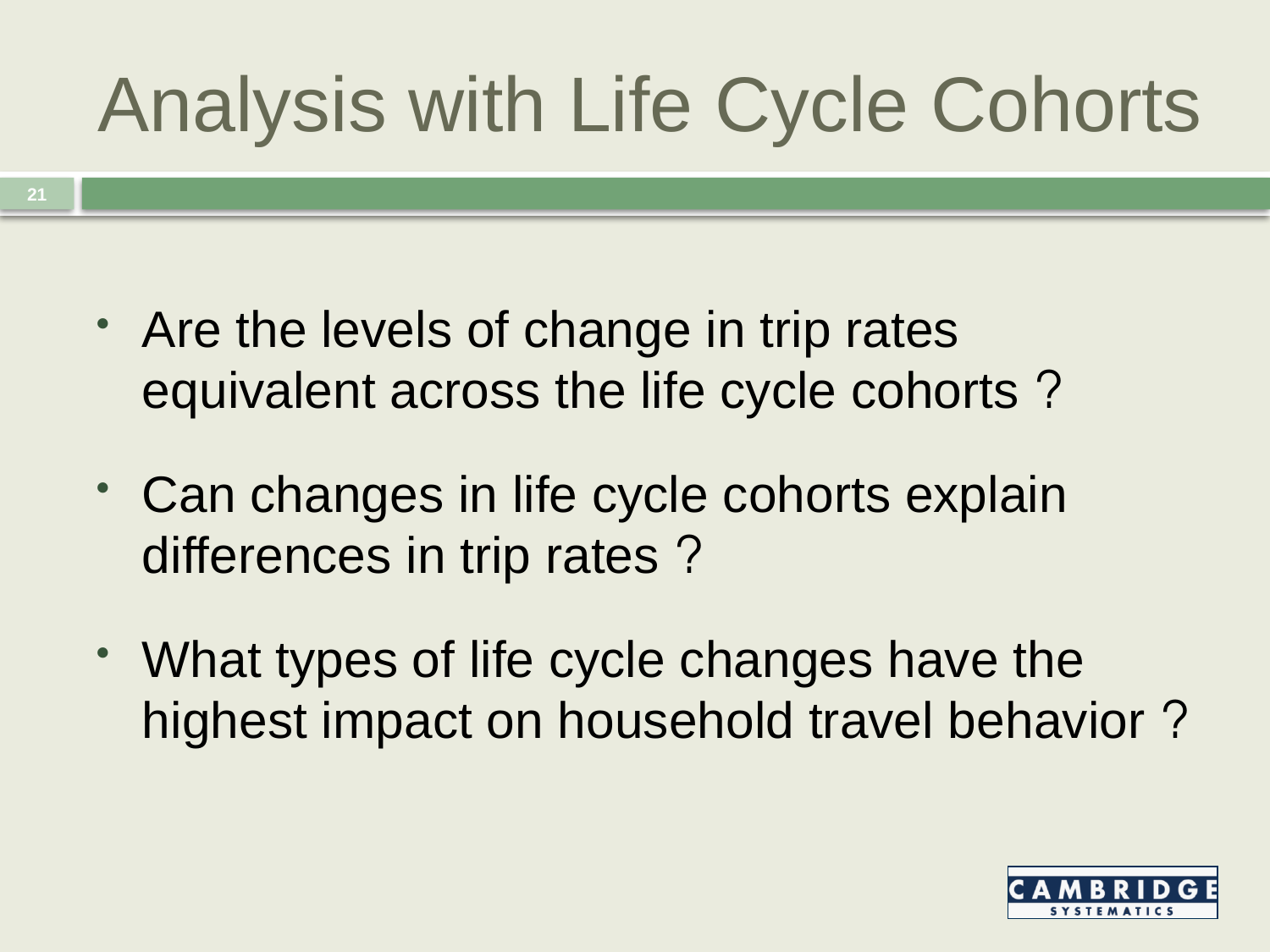

# Analysis with Life Cycle Cohorts
21
Are the levels of change in trip rates equivalent across the life cycle cohorts ?
Can changes in life cycle cohorts explain differences in trip rates ?
What types of life cycle changes have the highest impact on household travel behavior ?